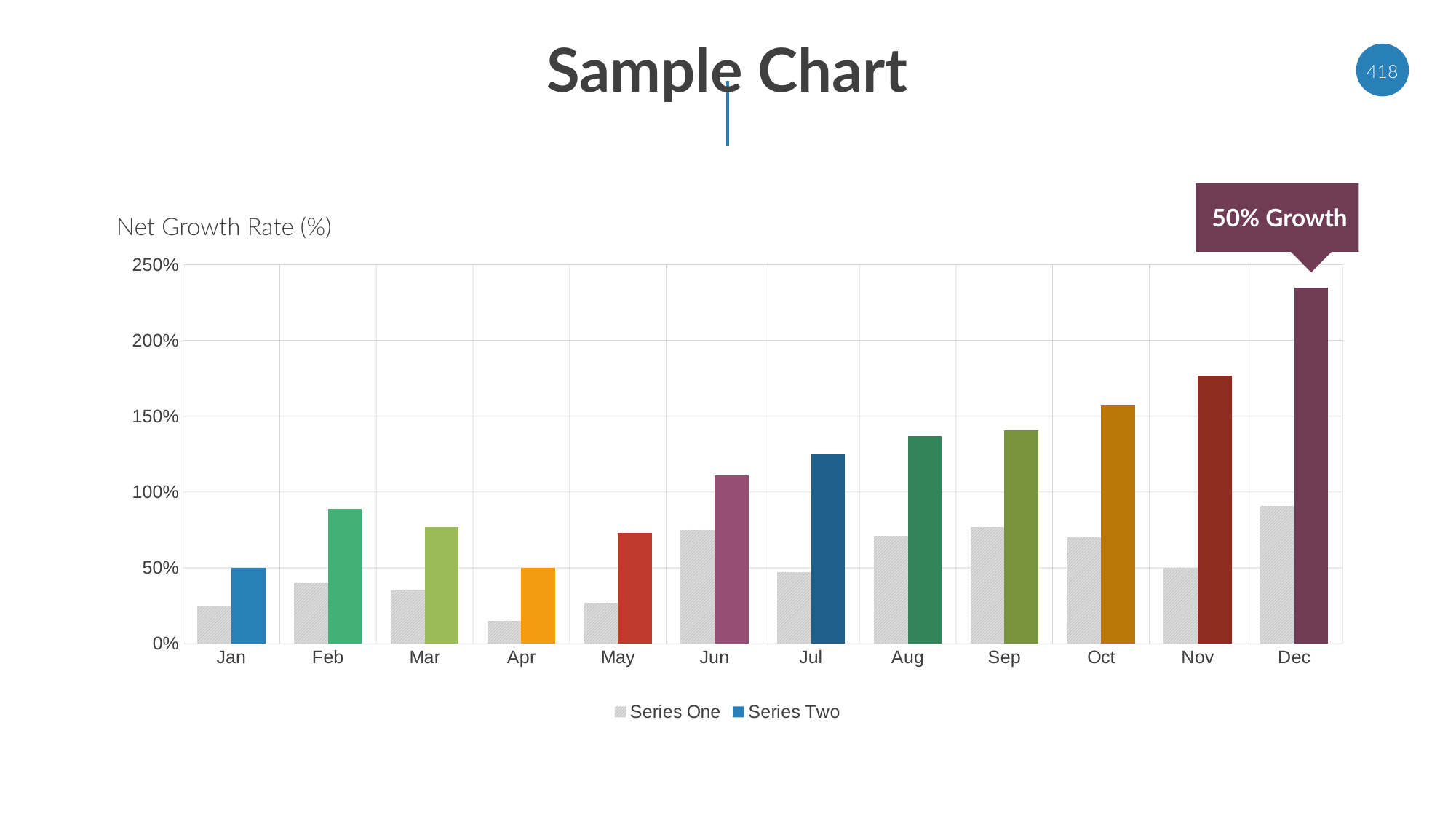

# Sample Chart
418

50% Growth

### Chart

| Category | Series One | Series Two |
|---|---|---|
| Jan | 25.0 | 50.0 |
| Feb | 40.0 | 89.0 |
| Mar | 35.0 | 77.0 |
| Apr | 15.0 | 50.0 |
| May | 27.0 | 73.0 |
| Jun | 75.0 | 111.0 |
| Jul | 47.0 | 125.0 |
| Aug | 71.0 | 137.0 |
| Sep | 77.0 | 141.0 |
| Oct | 70.0 | 157.0 |
| Nov | 50.0 | 177.0 |
| Dec | 91.0 | 235.0 |
Net Growth Rate (%)